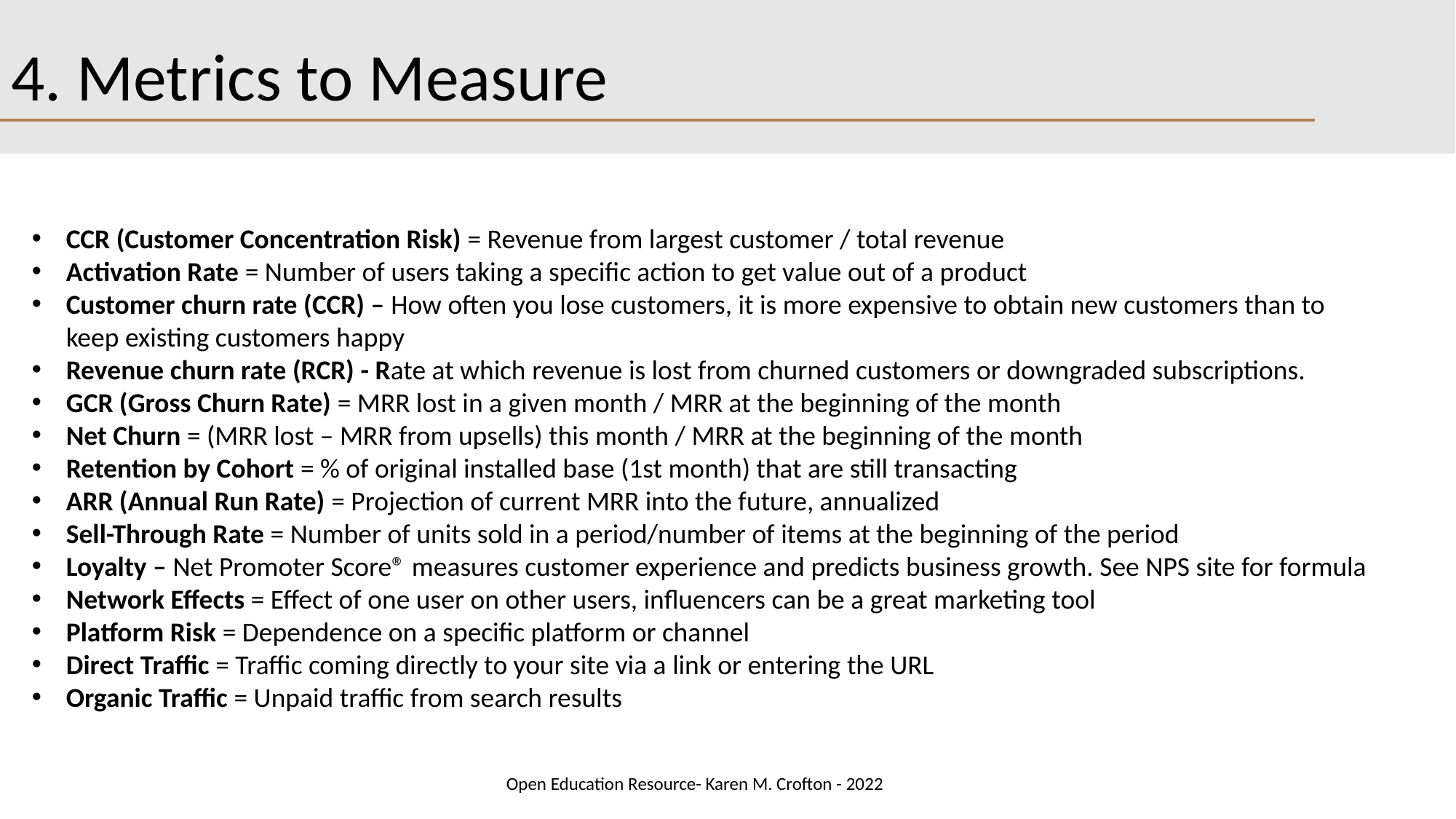

# 4. Metrics to Measure

CCR (Customer Concentration Risk) = Revenue from largest customer / total revenue
Activation Rate = Number of users taking a specific action to get value out of a product
Customer churn rate (CCR) – How often you lose customers, it is more expensive to obtain new customers than to keep existing customers happy
Revenue churn rate (RCR) - Rate at which revenue is lost from churned customers or downgraded subscriptions.
GCR (Gross Churn Rate) = MRR lost in a given month / MRR at the beginning of the month
Net Churn = (MRR lost – MRR from upsells) this month / MRR at the beginning of the month
Retention by Cohort = % of original installed base (1st month) that are still transacting
ARR (Annual Run Rate) = Projection of current MRR into the future, annualized
Sell-Through Rate = Number of units sold in a period/number of items at the beginning of the period
Loyalty – Net Promoter Score® measures customer experience and predicts business growth. See NPS site for formula
Network Effects = Effect of one user on other users, influencers can be a great marketing tool
Platform Risk = Dependence on a specific platform or channel
Direct Traffic = Traffic coming directly to your site via a link or entering the URL
Organic Traffic = Unpaid traffic from search results